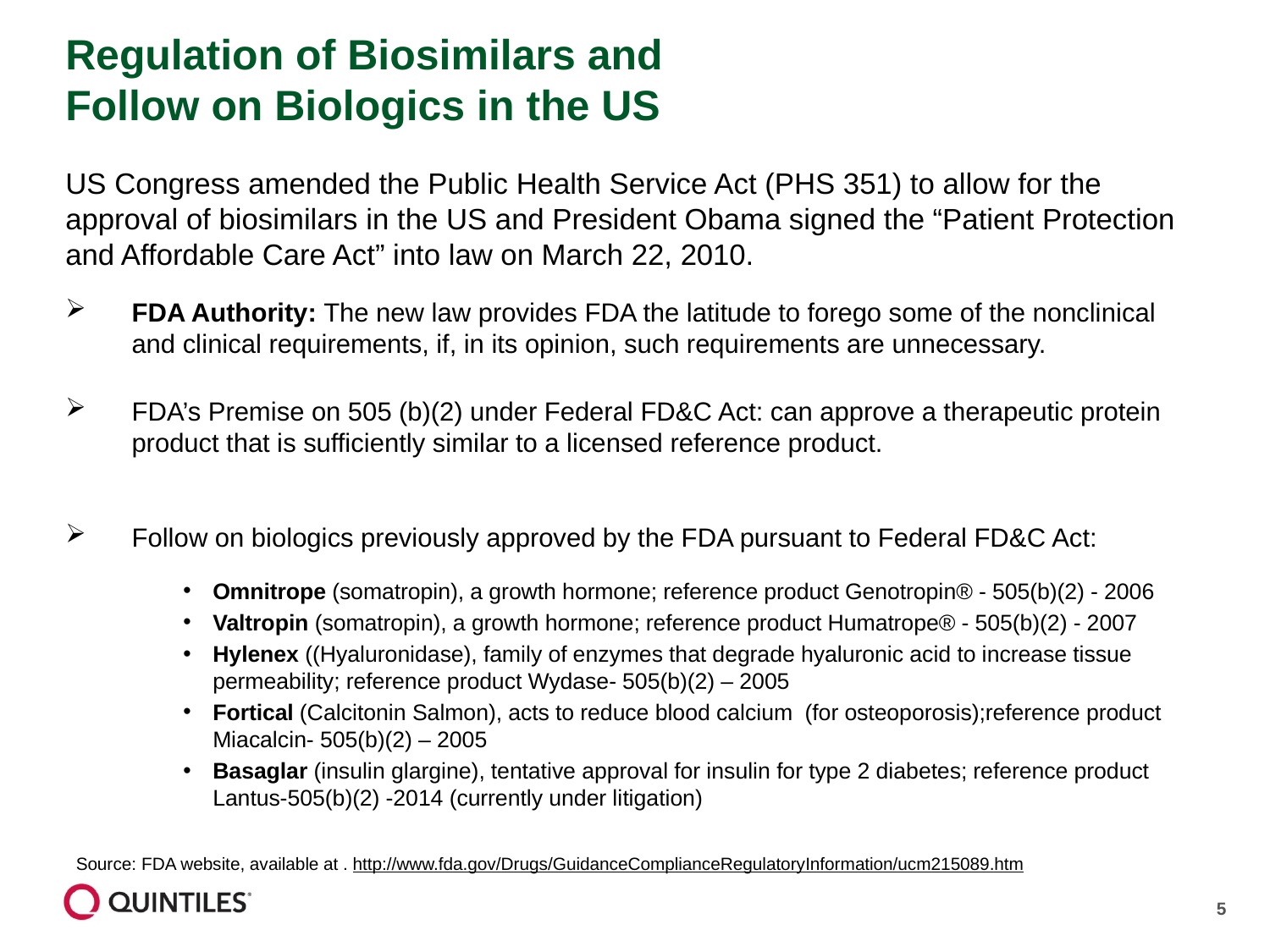

# Regulation of Biosimilars and Follow on Biologics in the US
US Congress amended the Public Health Service Act (PHS 351) to allow for the approval of biosimilars in the US and President Obama signed the “Patient Protection and Affordable Care Act” into law on March 22, 2010.

FDA Authority: The new law provides FDA the latitude to forego some of the nonclinical and clinical requirements, if, in its opinion, such requirements are unnecessary.

FDA’s Premise on 505 (b)(2) under Federal FD&C Act: can approve a therapeutic protein product that is sufficiently similar to a licensed reference product.

Follow on biologics previously approved by the FDA pursuant to Federal FD&C Act:

Omnitrope (somatropin), a growth hormone; reference product Genotropin® - 505(b)(2) - 2006
Valtropin (somatropin), a growth hormone; reference product Humatrope® - 505(b)(2) - 2007
Hylenex ((Hyaluronidase), family of enzymes that degrade hyaluronic acid to increase tissue permeability; reference product Wydase- 505(b)(2) – 2005
Fortical (Calcitonin Salmon), acts to reduce blood calcium  (for osteoporosis);reference product Miacalcin- 505(b)(2) – 2005
Basaglar (insulin glargine), tentative approval for insulin for type 2 diabetes; reference product Lantus-505(b)(2) -2014 (currently under litigation)
Source: FDA website, available at . http://www.fda.gov/Drugs/GuidanceComplianceRegulatoryInformation/ucm215089.htm